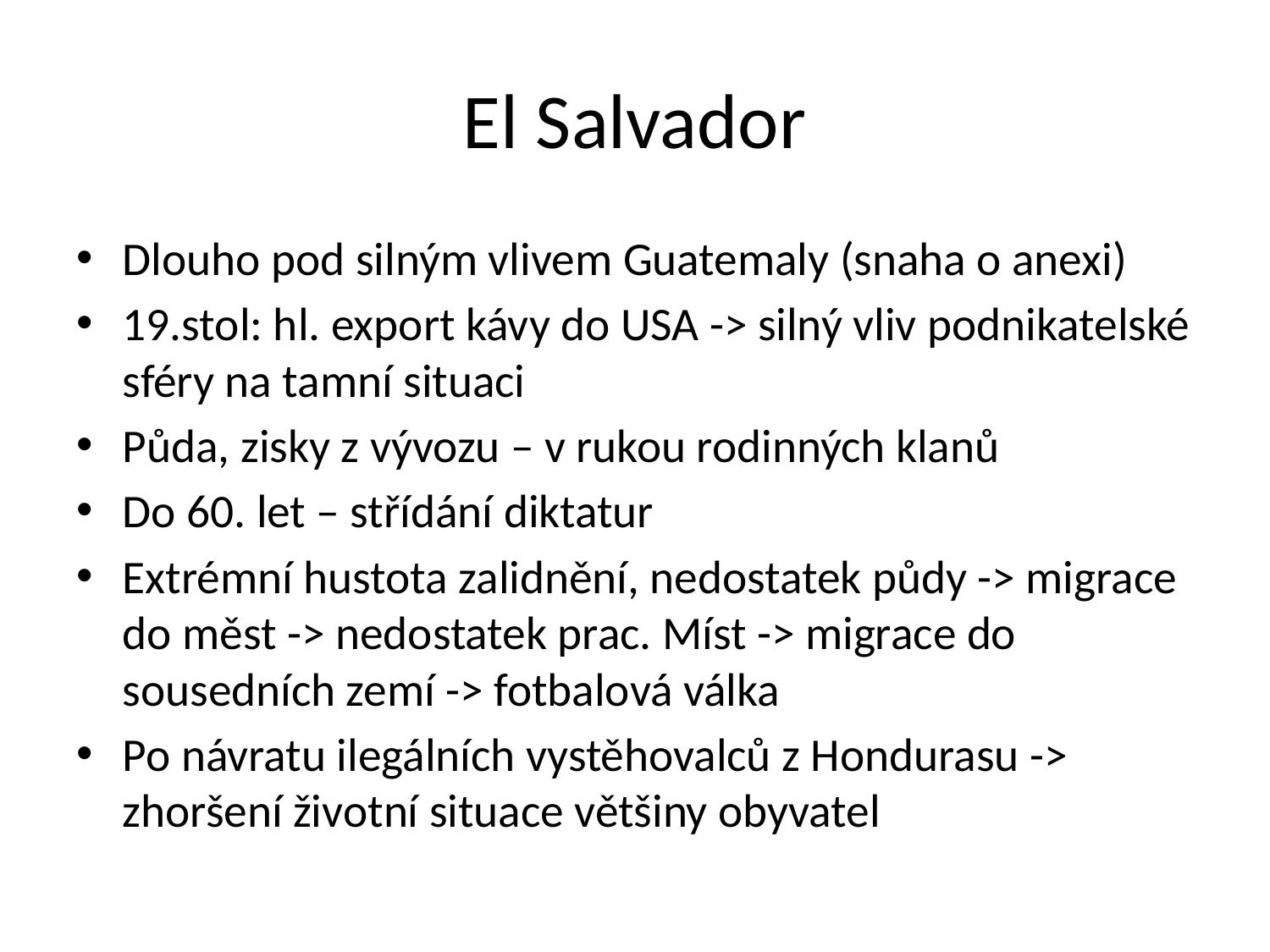

# El Salvador
Dlouho pod silným vlivem Guatemaly (snaha o anexi)
19.stol: hl. export kávy do USA -> silný vliv podnikatelské sféry na tamní situaci
Půda, zisky z vývozu – v rukou rodinných klanů
Do 60. let – střídání diktatur
Extrémní hustota zalidnění, nedostatek půdy -> migrace do měst -> nedostatek prac. Míst -> migrace do sousedních zemí -> fotbalová válka
Po návratu ilegálních vystěhovalců z Hondurasu -> zhoršení životní situace většiny obyvatel